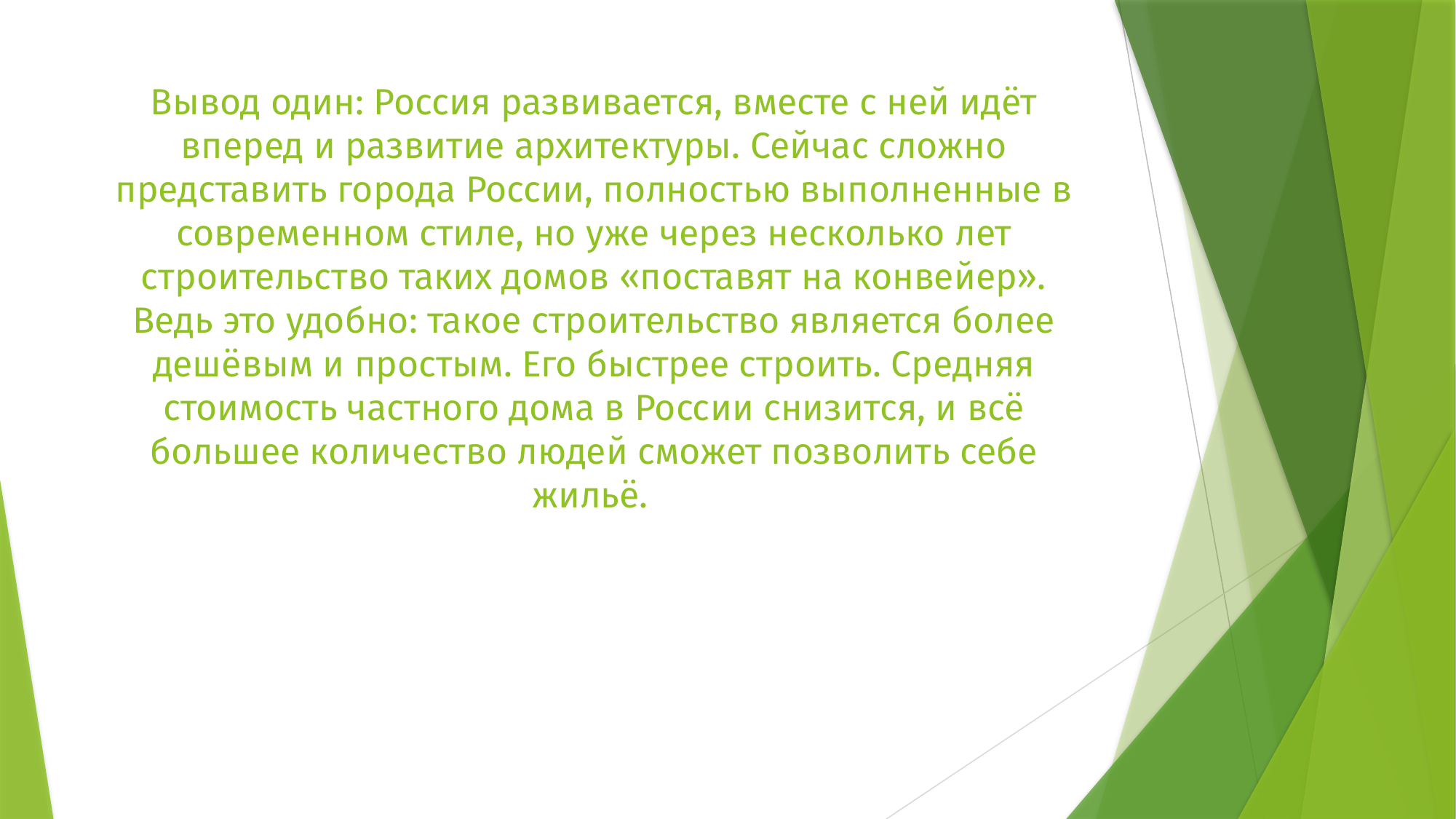

# Вывод один: Россия развивается, вместе с ней идёт вперед и развитие архитектуры. Сейчас сложно представить города России, полностью выполненные в современном стиле, но уже через несколько лет строительство таких домов «поставят на конвейер». Ведь это удобно: такое строительство является более дешёвым и простым. Его быстрее строить. Средняя стоимость частного дома в России снизится, и всё большее количество людей сможет позволить себе жильё.